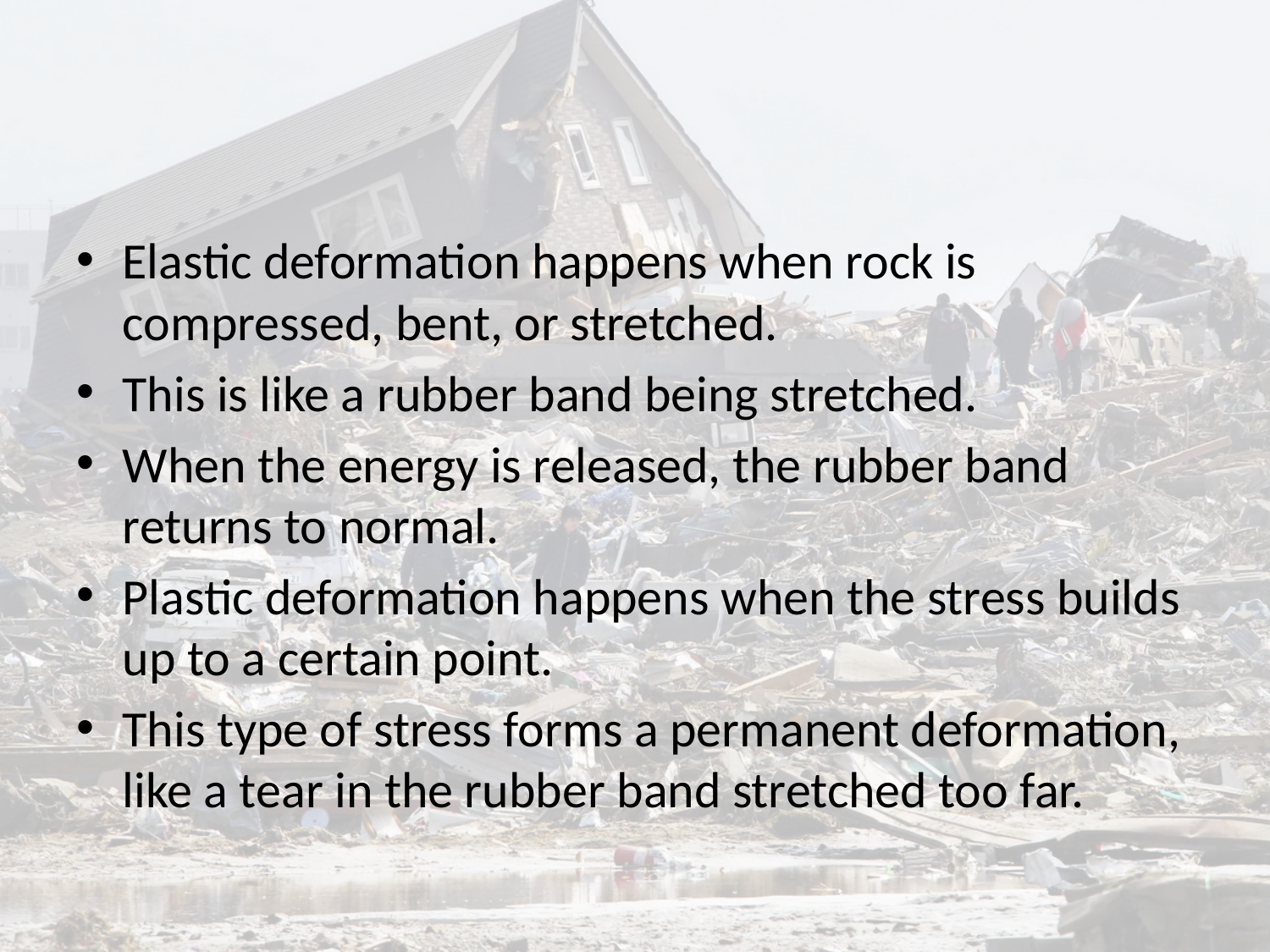

#
Elastic deformation happens when rock is compressed, bent, or stretched.
This is like a rubber band being stretched.
When the energy is released, the rubber band returns to normal.
Plastic deformation happens when the stress builds up to a certain point.
This type of stress forms a permanent deformation, like a tear in the rubber band stretched too far.